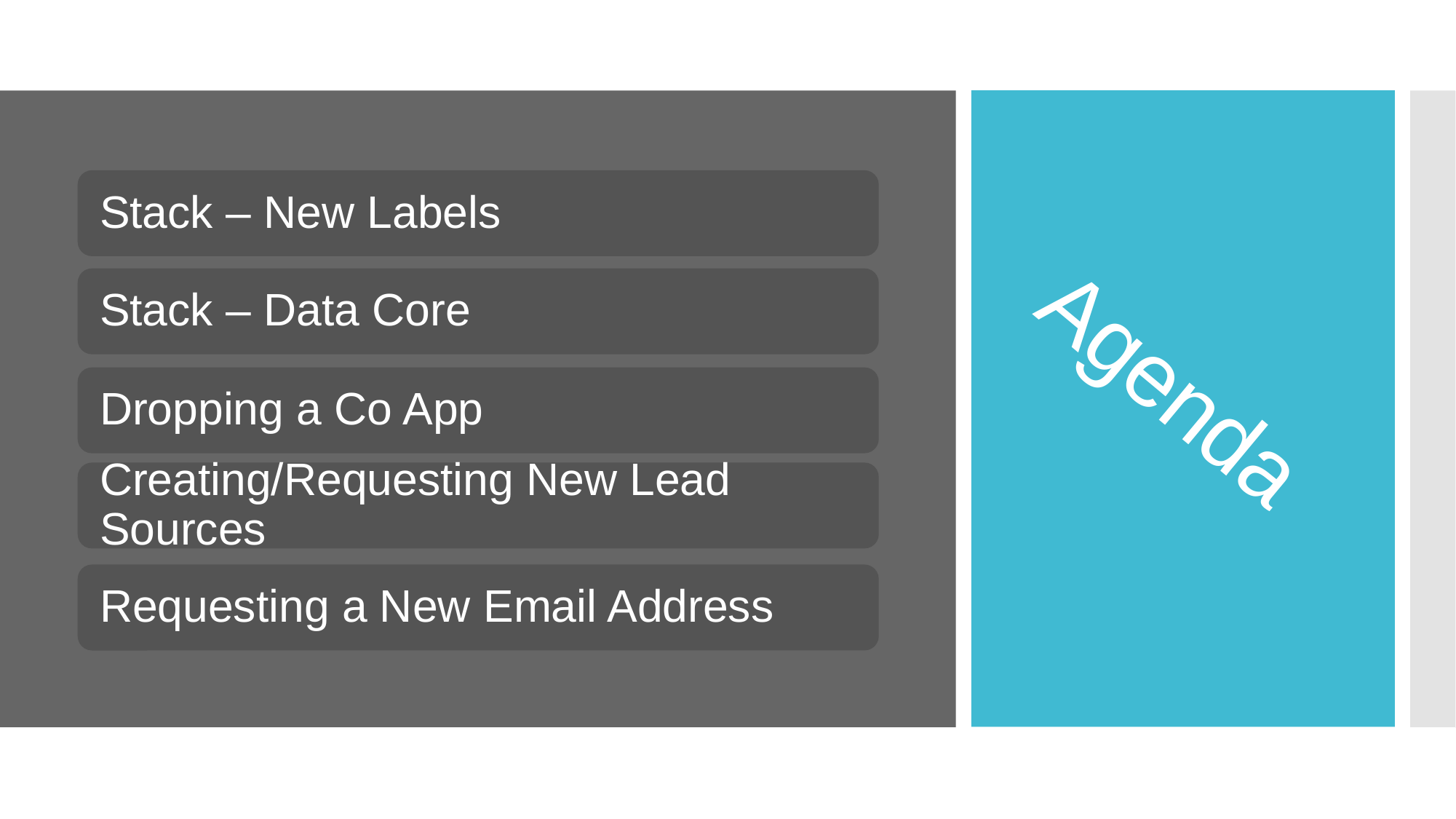

Stack – New Labels
Stack – Data Core
Dropping a Co App
Requesting a New Email Address
Creating/Requesting New Lead Sources
# Agenda